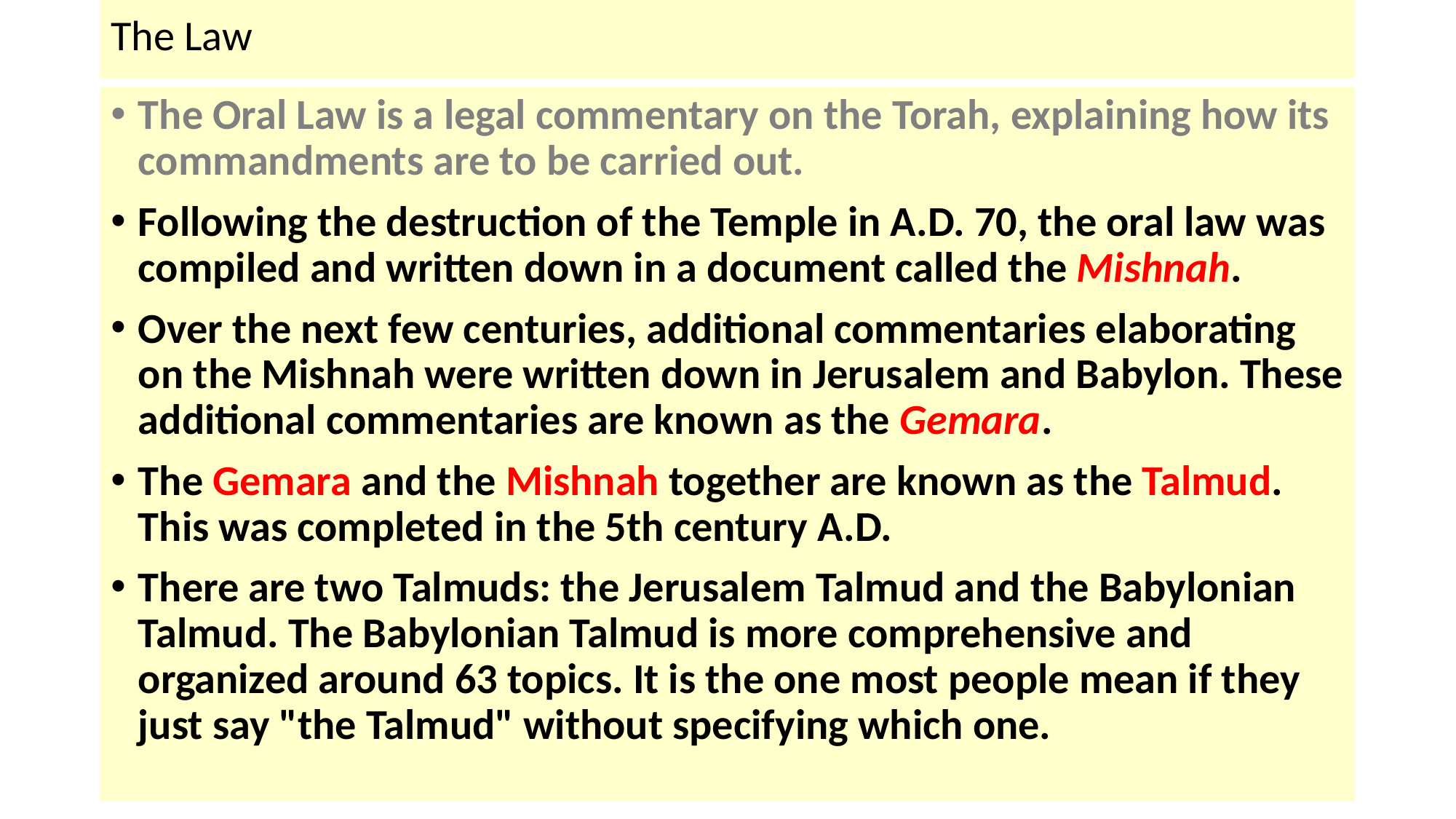

# The Law

The Oral Law is a legal commentary on the Torah, explaining how its commandments are to be carried out.
Following the destruction of the Temple in A.D. 70, the oral law was compiled and written down in a document called the Mishnah.
Over the next few centuries, additional commentaries elaborating on the Mishnah were written down in Jerusalem and Babylon. These additional commentaries are known as the Gemara.
The Gemara and the Mishnah together are known as the Talmud. This was completed in the 5th century A.D.
There are two Talmuds: the Jerusalem Talmud and the Babylonian Talmud. The Babylonian Talmud is more comprehensive and organized around 63 topics. It is the one most people mean if they just say "the Talmud" without specifying which one.